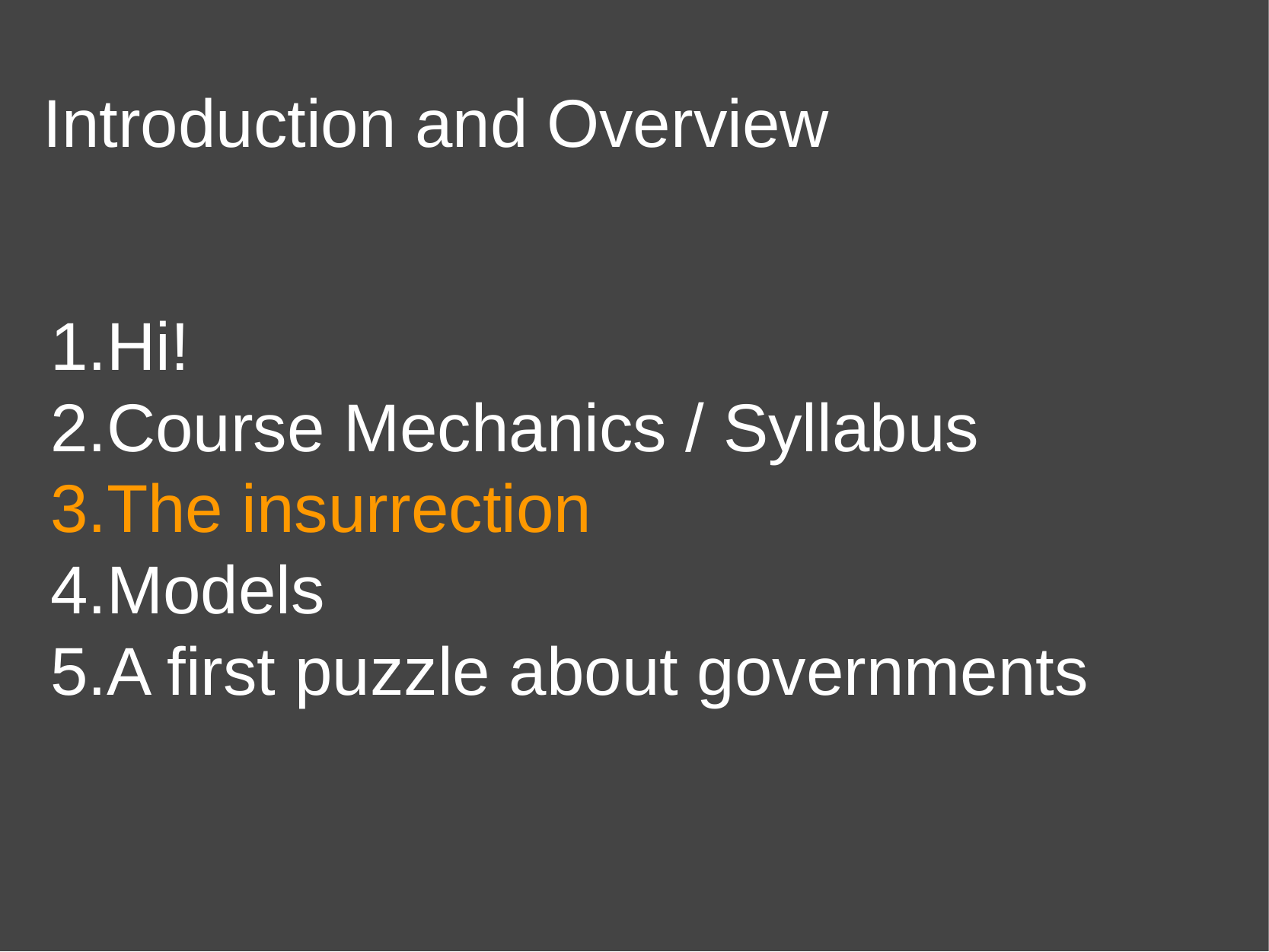

# Introduction and Overview

Hi!
Course Mechanics / Syllabus
The insurrection
Models
A first puzzle about governments